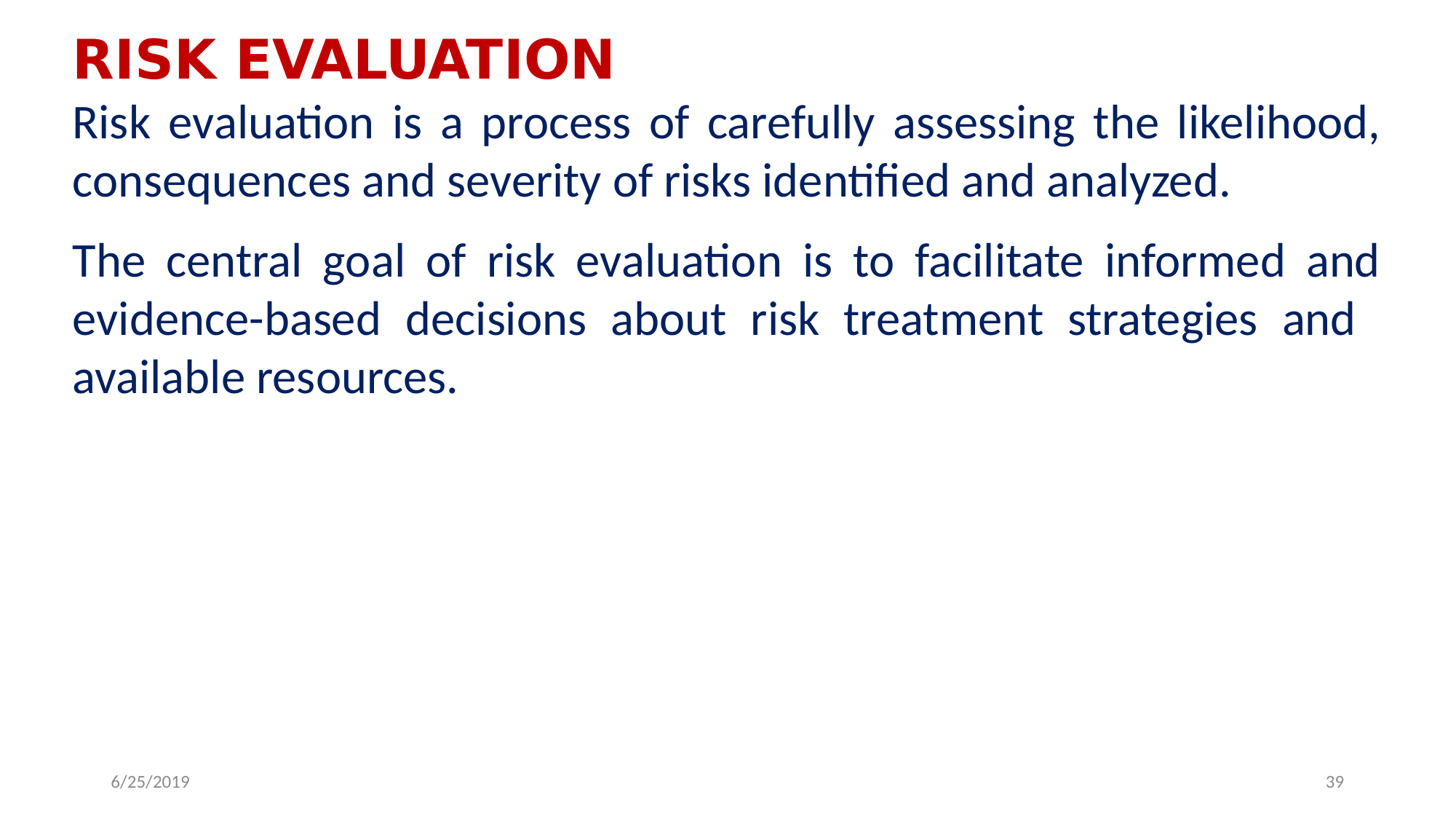

RISK EVALUATION
Risk evaluation is a process of carefully assessing the likelihood, consequences and severity of risks identified and analyzed.

The central goal of risk evaluation is to facilitate informed and evidence-based decisions about risk treatment strategies and  available resources.
6/25/2019
39